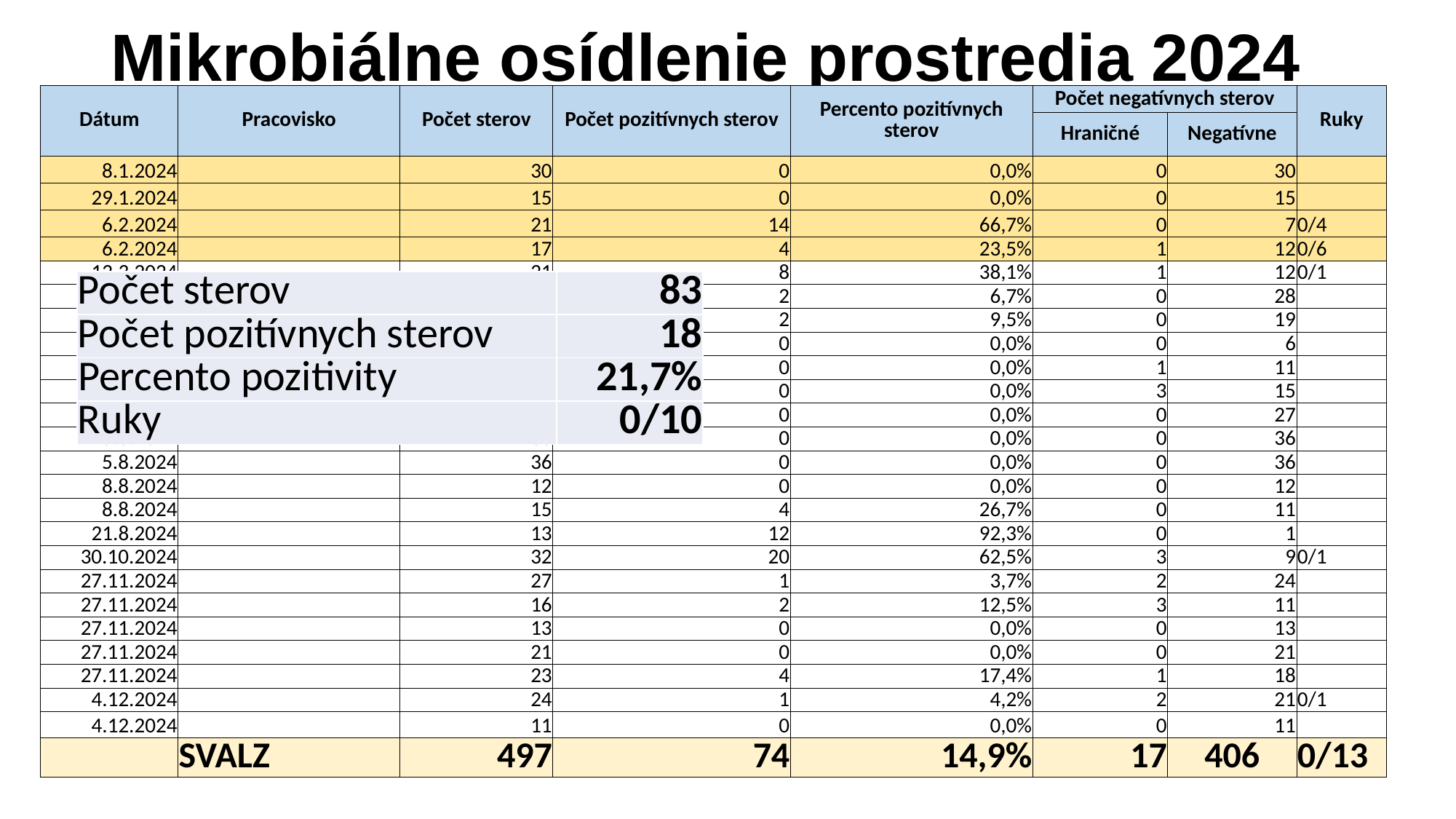

# Mikrobiálne osídlenie prostredia 2024
| Dátum | Pracovisko | Počet sterov | Počet pozitívnych sterov | Percento pozitívnych sterov | Počet negatívnych sterov |  | Ruky |
| --- | --- | --- | --- | --- | --- | --- | --- |
|  |  |  |  |  | Hraničné | Negatívne |  |
| 8.1.2024 |  | 30 | 0 | 0,0% | 0 | 30 |  |
| 29.1.2024 |  | 15 | 0 | 0,0% | 0 | 15 |  |
| 6.2.2024 |  | 21 | 14 | 66,7% | 0 | 7 | 0/4 |
| 6.2.2024 |  | 17 | 4 | 23,5% | 1 | 12 | 0/6 |
| 12.3.2024 |  | 21 | 8 | 38,1% | 1 | 12 | 0/1 |
| 12.3.2024 |  | 30 | 2 | 6,7% | 0 | 28 |  |
| 13.3.2024 |  | 21 | 2 | 9,5% | 0 | 19 |  |
| 13.3.2024 |  | 6 | 0 | 0,0% | 0 | 6 |  |
| 18.3.2024 |  | 12 | 0 | 0,0% | 1 | 11 |  |
| 27.3.2024 |  | 18 | 0 | 0,0% | 3 | 15 |  |
| 11.6.2024 |  | 27 | 0 | 0,0% | 0 | 27 |  |
| 5.8.2024 |  | 36 | 0 | 0,0% | 0 | 36 |  |
| 5.8.2024 |  | 36 | 0 | 0,0% | 0 | 36 |  |
| 8.8.2024 |  | 12 | 0 | 0,0% | 0 | 12 |  |
| 8.8.2024 |  | 15 | 4 | 26,7% | 0 | 11 |  |
| 21.8.2024 |  | 13 | 12 | 92,3% | 0 | 1 |  |
| 30.10.2024 |  | 32 | 20 | 62,5% | 3 | 9 | 0/1 |
| 27.11.2024 |  | 27 | 1 | 3,7% | 2 | 24 |  |
| 27.11.2024 |  | 16 | 2 | 12,5% | 3 | 11 |  |
| 27.11.2024 |  | 13 | 0 | 0,0% | 0 | 13 |  |
| 27.11.2024 |  | 21 | 0 | 0,0% | 0 | 21 |  |
| 27.11.2024 |  | 23 | 4 | 17,4% | 1 | 18 |  |
| 4.12.2024 |  | 24 | 1 | 4,2% | 2 | 21 | 0/1 |
| 4.12.2024 |  | 11 | 0 | 0,0% | 0 | 11 |  |
|  | SVALZ | 497 | 74 | 14,9% | 17 | 406 | 0/13 |
| Počet sterov | 83 |
| --- | --- |
| Počet pozitívnych sterov | 18 |
| Percento pozitivity | 21,7% |
| Ruky | 0/10 |